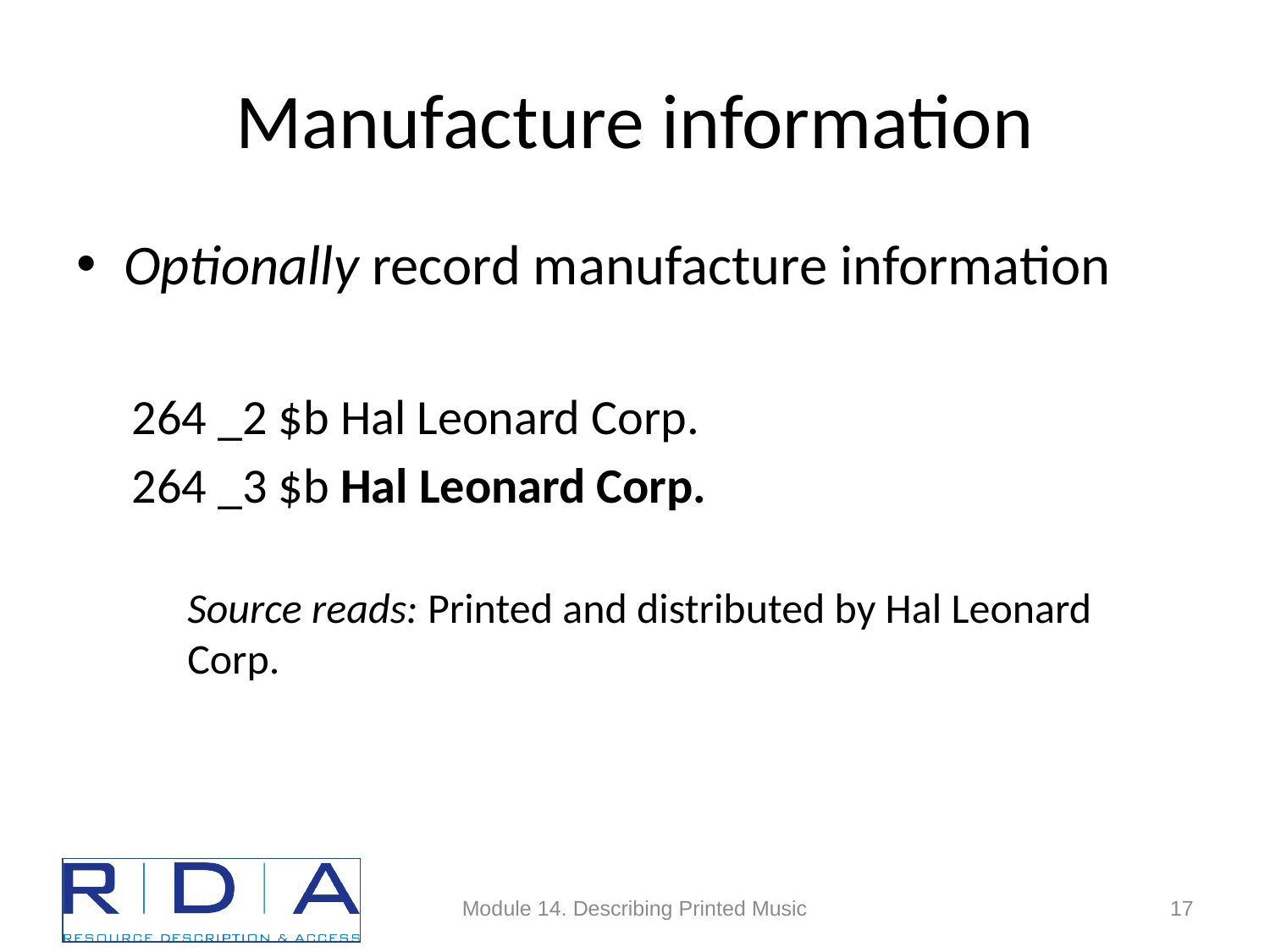

# Manufacture information
Optionally record manufacture information

264 _2 $b Hal Leonard Corp.
264 _3 $b Hal Leonard Corp.

Source reads: Printed and distributed by Hal Leonard Corp.
Module 14. Describing Printed Music
17